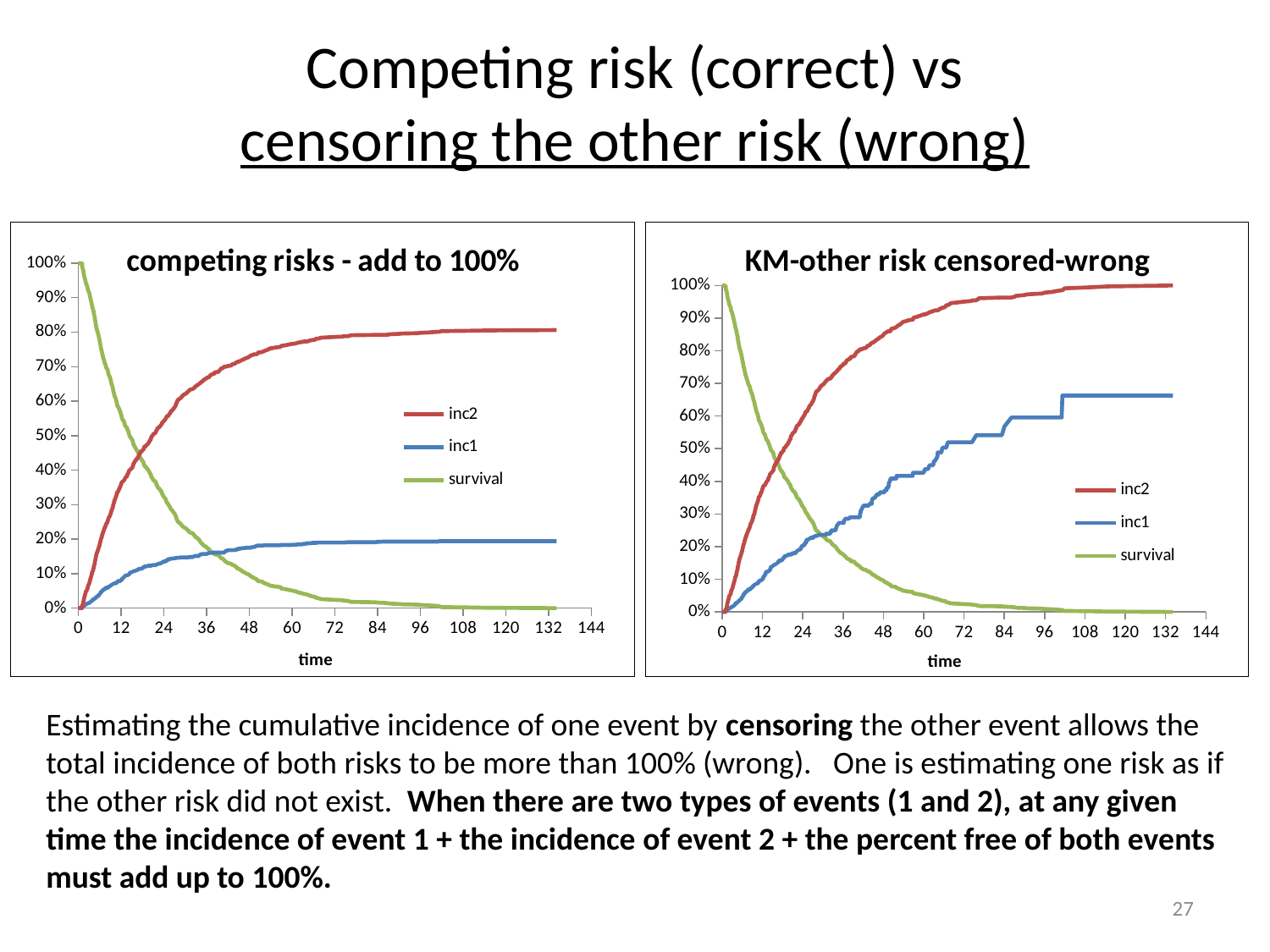

# Competing risk (correct) vs censoring the other risk (wrong)

### Chart: competing risks - add to 100%

| Category | inc2 | inc1 | survival |
|---|---|---|---|

### Chart: KM-other risk censored-wrong

| Category | inc2 | inc1 | survival |
|---|---|---|---|
Estimating the cumulative incidence of one event by censoring the other event allows the total incidence of both risks to be more than 100% (wrong).   One is estimating one risk as if the other risk did not exist.  When there are two types of events (1 and 2), at any given time the incidence of event 1 + the incidence of event 2 + the percent free of both events must add up to 100%.
27